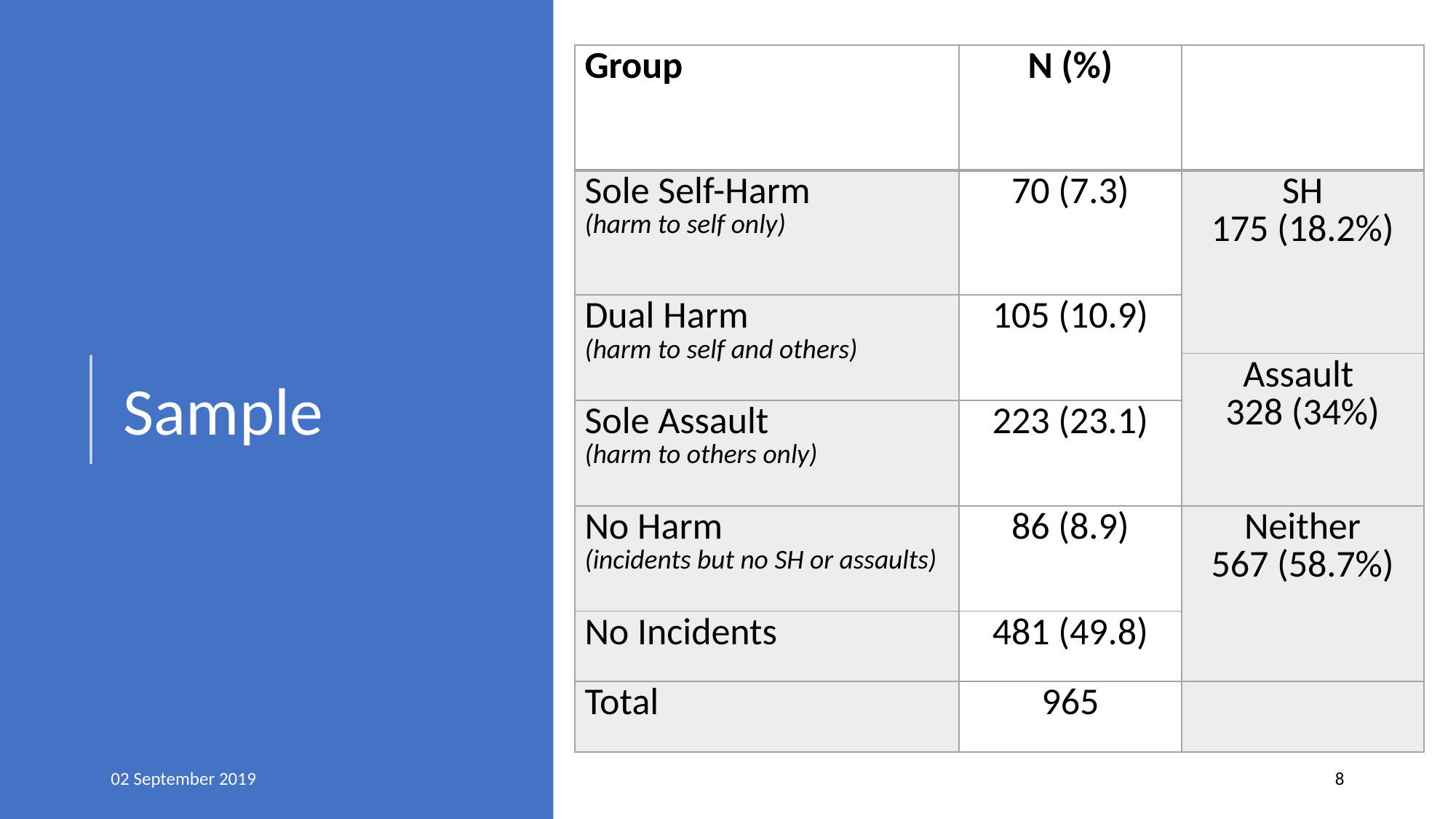

| Group | N (%) |  |
| --- | --- | --- |
| Sole Self-Harm (harm to self only) | 70 (7.3) | SH 175 (18.2%) |
| Dual Harm (harm to self and others) | 105 (10.9) |  |
|  |  | Assault 328 (34%) |
| Sole Assault (harm to others only) | 223 (23.1) |  |
| No Harm (incidents but no SH or assaults) | 86 (8.9) | Neither 567 (58.7%) |
| No Incidents | 481 (49.8) |  |
| Total | 965 |  |
# Sample
02 September 2019
8